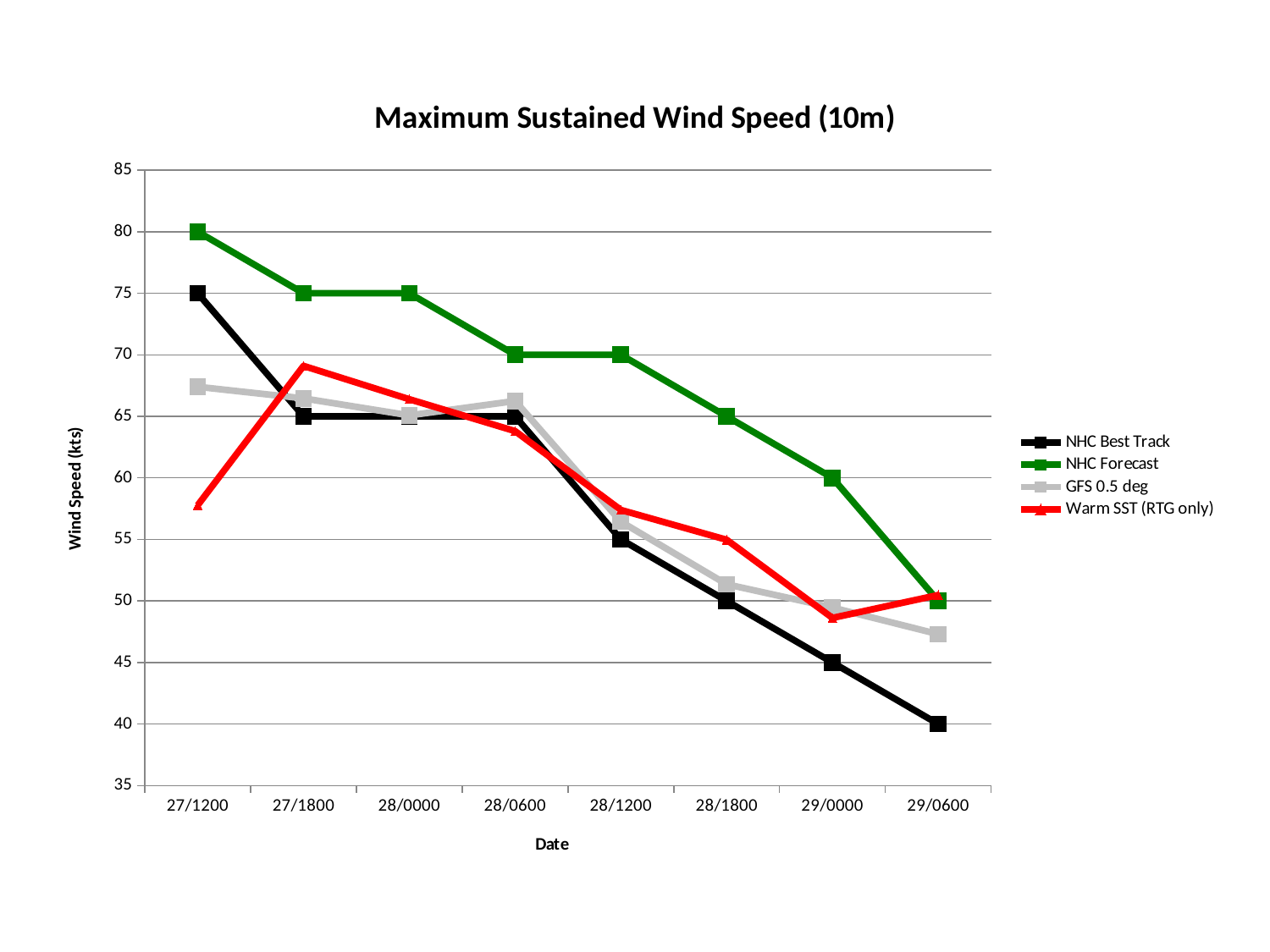

### Chart: Maximum Sustained Wind Speed (10m)

| Category |  |  |  |  |
|---|---|---|---|---|
| 27/1200 | 75.0 | 80.0 | 67.4 | 57.78 |
| 27/1800 | 65.0 | 75.0 | 66.46 | 69.1 |
| 28/0000 | 65.0 | 75.0 | 65.08 | 66.39 |
| 28/0600 | 65.0 | 70.0 | 66.25 | 63.8 |
| 28/1200 | 55.0 | 70.0 | 56.44 | 57.39 |
| 28/1800 | 50.0 | 65.0 | 51.35 | 54.97 |
| 29/0000 | 45.0 | 60.0 | 49.46 | 48.62 |
| 29/0600 | 40.0 | 50.0 | 47.3 | 50.48 |